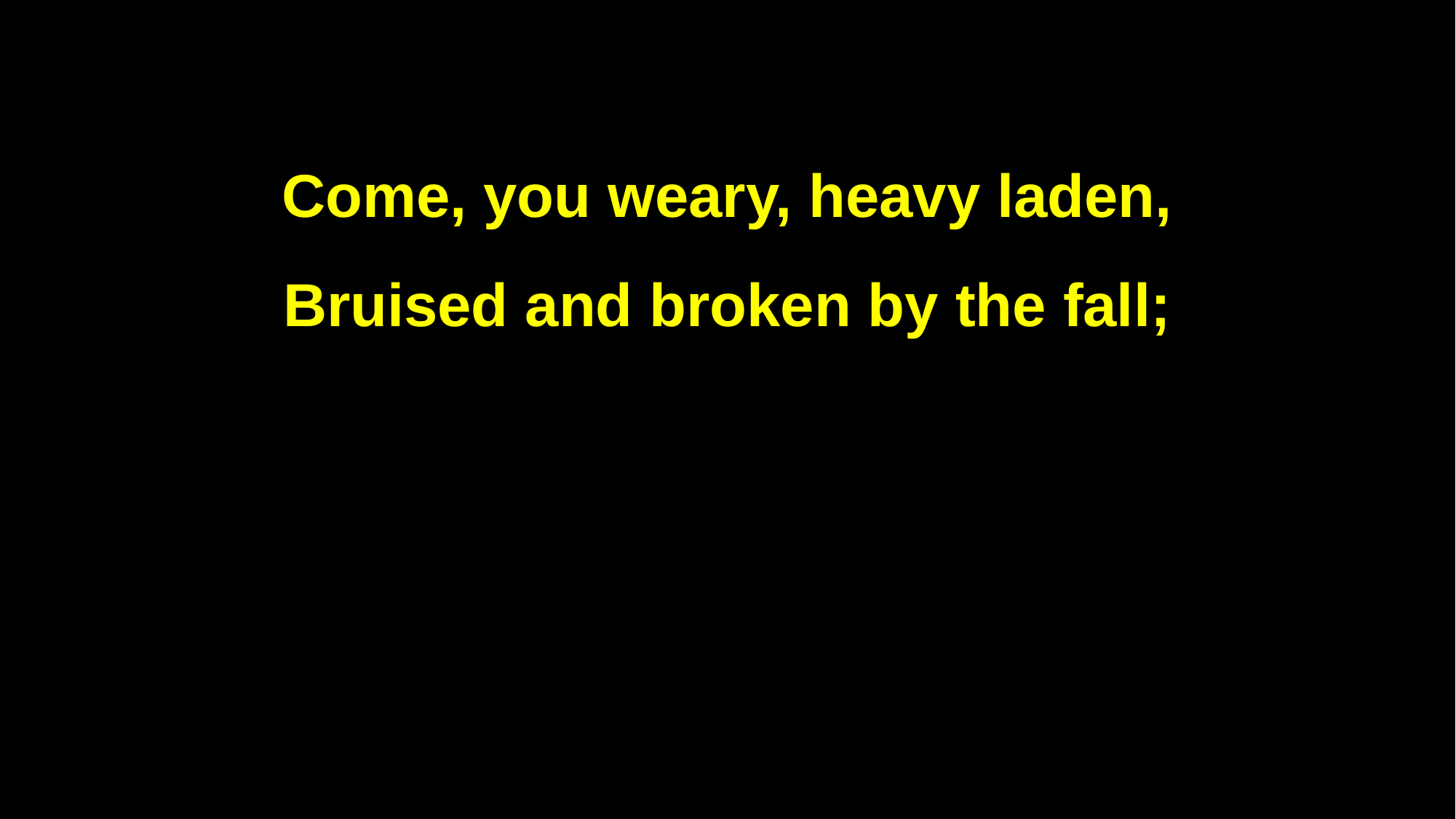

Come, you weary, heavy laden,
Bruised and broken by the fall;